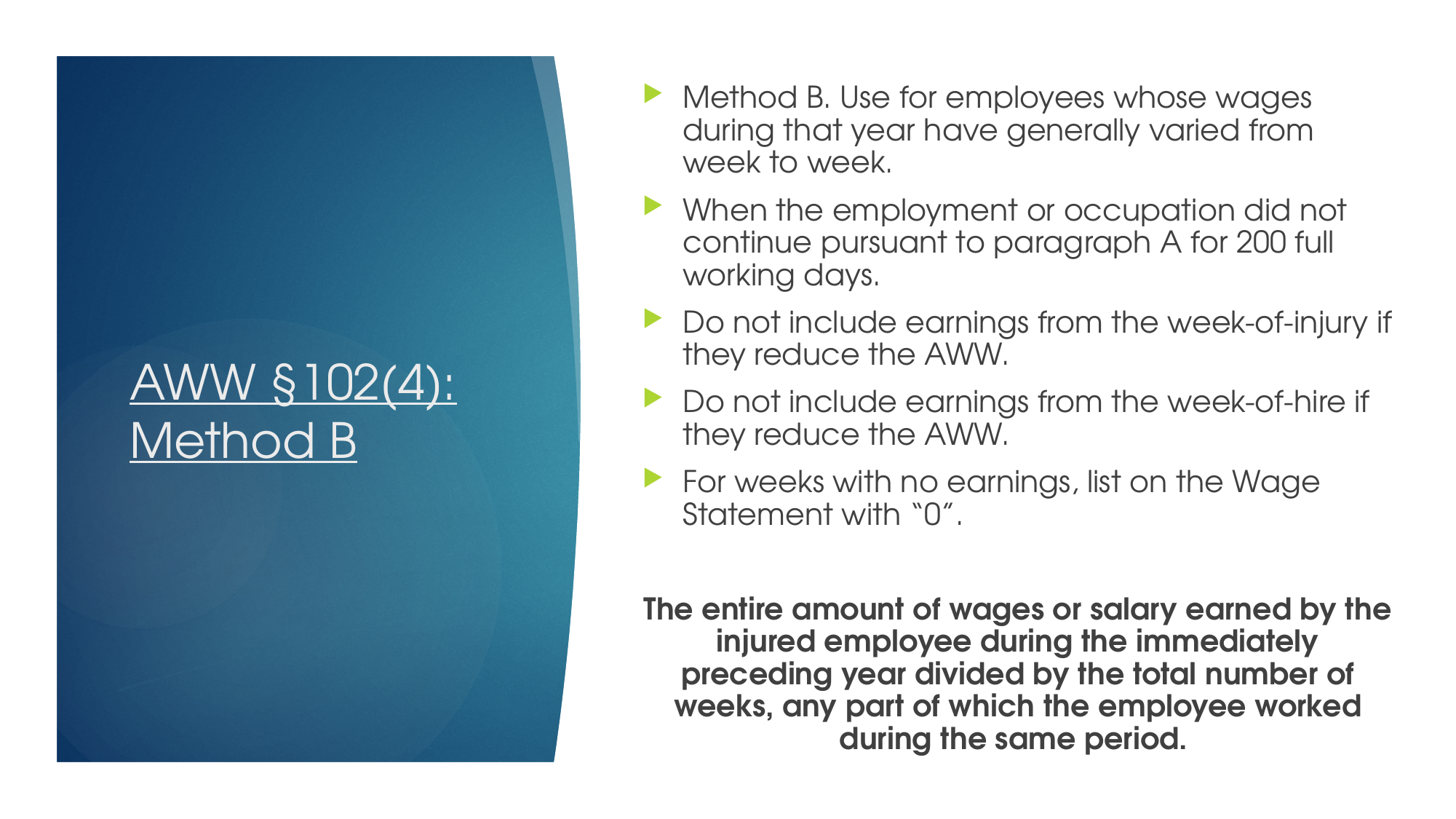

Method B. Use for employees whose wages during that year have generally varied from week to week.
When the employment or occupation did not continue pursuant to paragraph A for 200 full working days.
Do not include earnings from the week-of-injury if they reduce the AWW.
Do not include earnings from the week-of-hire if they reduce the AWW.
For weeks with no earnings, list on the Wage Statement with “0”.

The entire amount of wages or salary earned by the injured employee during the immediately preceding year divided by the total number of weeks, any part of which the employee worked during the same period.
# AWW §102(4): Method B